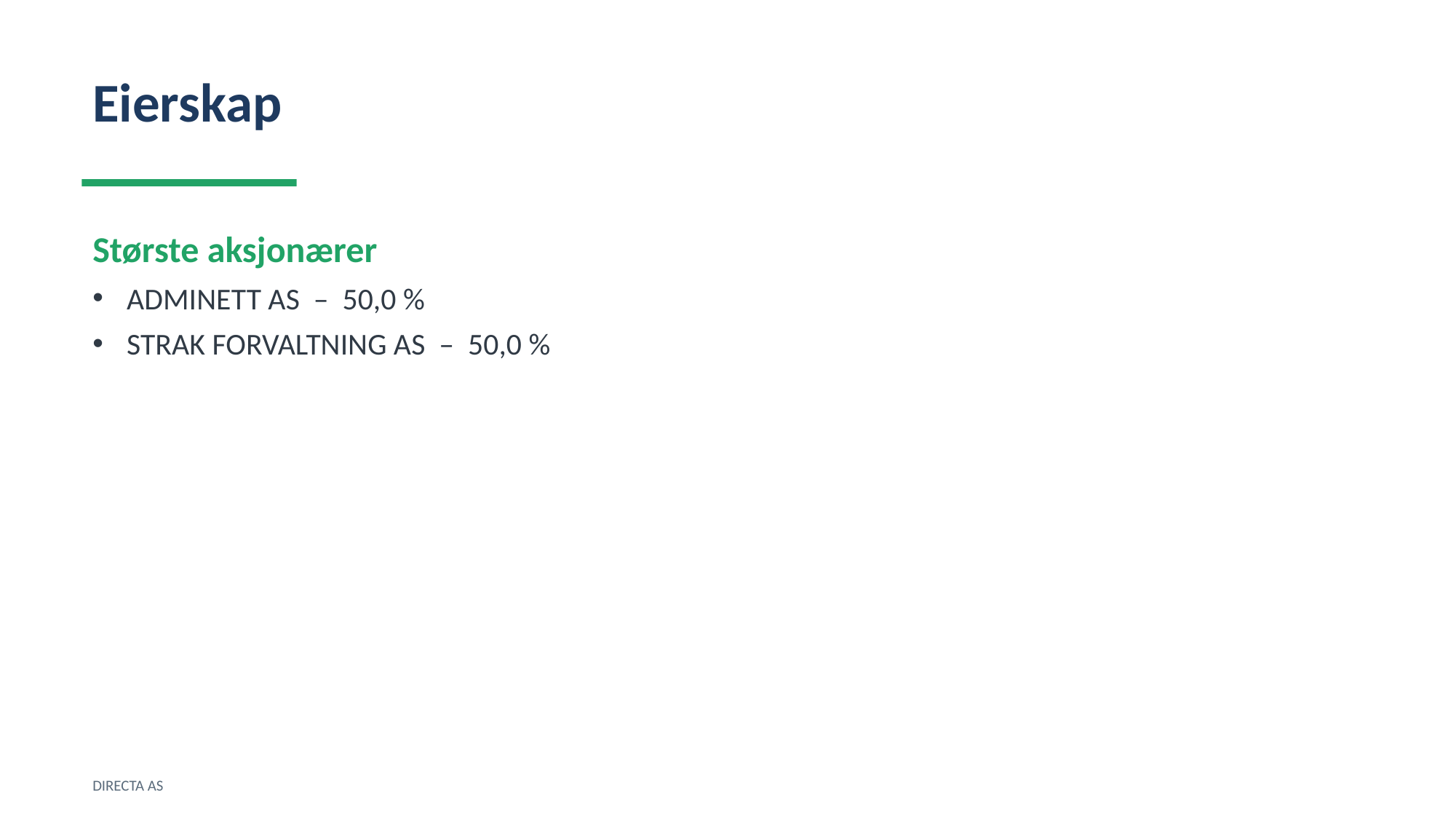

Eierskap

Største aksjonærer
ADMINETT AS  –  50,0 %
STRAK FORVALTNING AS  –  50,0 %
DIRECTA AS